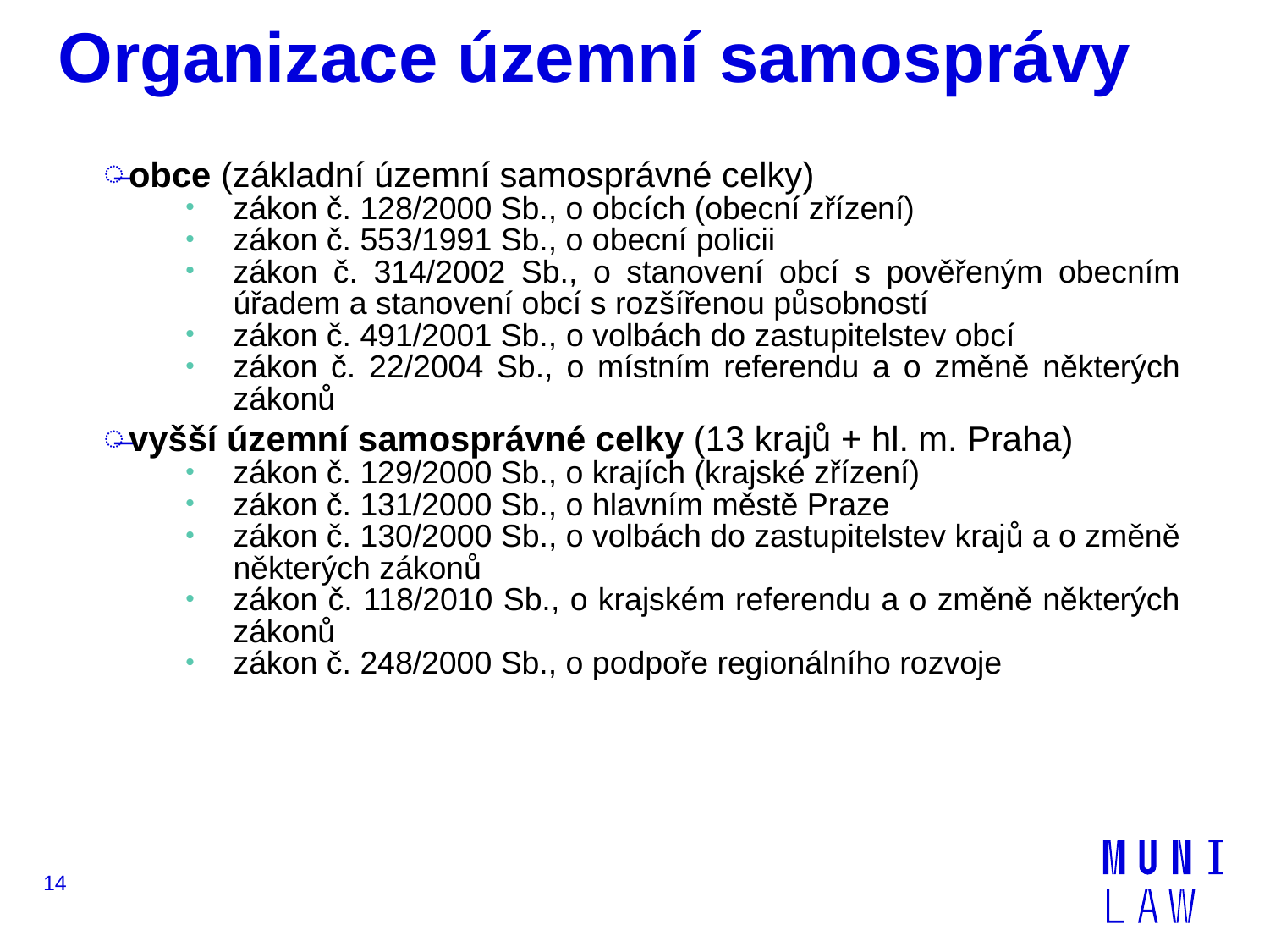

# Organizace územní samosprávy
obce (základní územní samosprávné celky)
zákon č. 128/2000 Sb., o obcích (obecní zřízení)
zákon č. 553/1991 Sb., o obecní policii
zákon č. 314/2002 Sb., o stanovení obcí s pověřeným obecním úřadem a stanovení obcí s rozšířenou působností
zákon č. 491/2001 Sb., o volbách do zastupitelstev obcí
zákon č. 22/2004 Sb., o místním referendu a o změně některých zákonů
vyšší územní samosprávné celky (13 krajů + hl. m. Praha)
zákon č. 129/2000 Sb., o krajích (krajské zřízení)
zákon č. 131/2000 Sb., o hlavním městě Praze
zákon č. 130/2000 Sb., o volbách do zastupitelstev krajů a o změně některých zákonů
zákon č. 118/2010 Sb., o krajském referendu a o změně některých zákonů
zákon č. 248/2000 Sb., o podpoře regionálního rozvoje

14